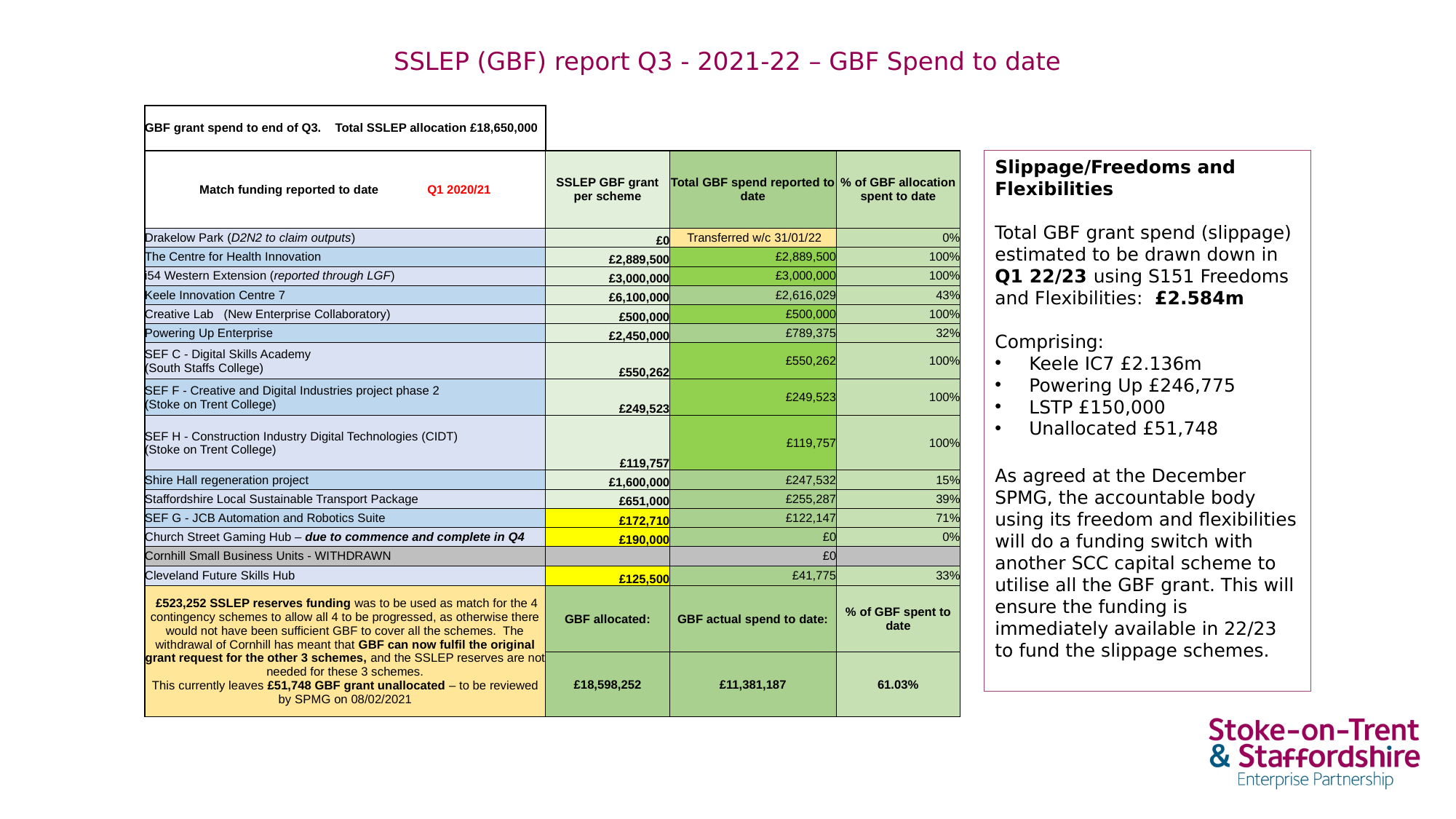

# SSLEP (GBF) report Q3 - 2021-22 – GBF Spend to date
| GBF grant spend to end of Q3. Total SSLEP allocation £18,650,000 |  |  |  |
| --- | --- | --- | --- |
| Match funding reported to date Q1 2020/21 | SSLEP GBF grant per scheme | Total GBF spend reported to date | % of GBF allocation spent to date |
| Drakelow Park (D2N2 to claim outputs) | £0 | Transferred w/c 31/01/22 | 0% |
| The Centre for Health Innovation | £2,889,500 | £2,889,500 | 100% |
| i54 Western Extension (reported through LGF) | £3,000,000 | £3,000,000 | 100% |
| Keele Innovation Centre 7 | £6,100,000 | £2,616,029 | 43% |
| Creative Lab (New Enterprise Collaboratory) | £500,000 | £500,000 | 100% |
| Powering Up Enterprise | £2,450,000 | £789,375 | 32% |
| SEF C - Digital Skills Academy (South Staffs College) | £550,262 | £550,262 | 100% |
| SEF F - Creative and Digital Industries project phase 2 (Stoke on Trent College) | £249,523 | £249,523 | 100% |
| SEF H - Construction Industry Digital Technologies (CIDT) (Stoke on Trent College) | £119,757 | £119,757 | 100% |
| Shire Hall regeneration project | £1,600,000 | £247,532 | 15% |
| Staffordshire Local Sustainable Transport Package | £651,000 | £255,287 | 39% |
| SEF G - JCB Automation and Robotics Suite | £172,710 | £122,147 | 71% |
| Church Street Gaming Hub – due to commence and complete in Q4 | £190,000 | £0 | 0% |
| Cornhill Small Business Units - WITHDRAWN |  | £0 |  |
| Cleveland Future Skills Hub | £125,500 | £41,775 | 33% |
| £523,252 SSLEP reserves funding was to be used as match for the 4 contingency schemes to allow all 4 to be progressed, as otherwise there would not have been sufficient GBF to cover all the schemes. The withdrawal of Cornhill has meant that GBF can now fulfil the original grant request for the other 3 schemes, and the SSLEP reserves are not needed for these 3 schemes. This currently leaves £51,748 GBF grant unallocated – to be reviewed by SPMG on 08/02/2021 | GBF allocated: | GBF actual spend to date: | % of GBF spent to date |
|  | £18,598,252 | £11,381,187 | 61.03% |
Slippage/Freedoms and Flexibilities

Total GBF grant spend (slippage) estimated to be drawn down in Q1 22/23 using S151 Freedoms and Flexibilities:  £2.584m

Comprising:
Keele IC7 £2.136m
Powering Up £246,775
LSTP £150,000
Unallocated £51,748

As agreed at the December SPMG, the accountable body using its freedom and flexibilities will do a funding switch with another SCC capital scheme to utilise all the GBF grant. This will ensure the funding is immediately available in 22/23 to fund the slippage schemes.